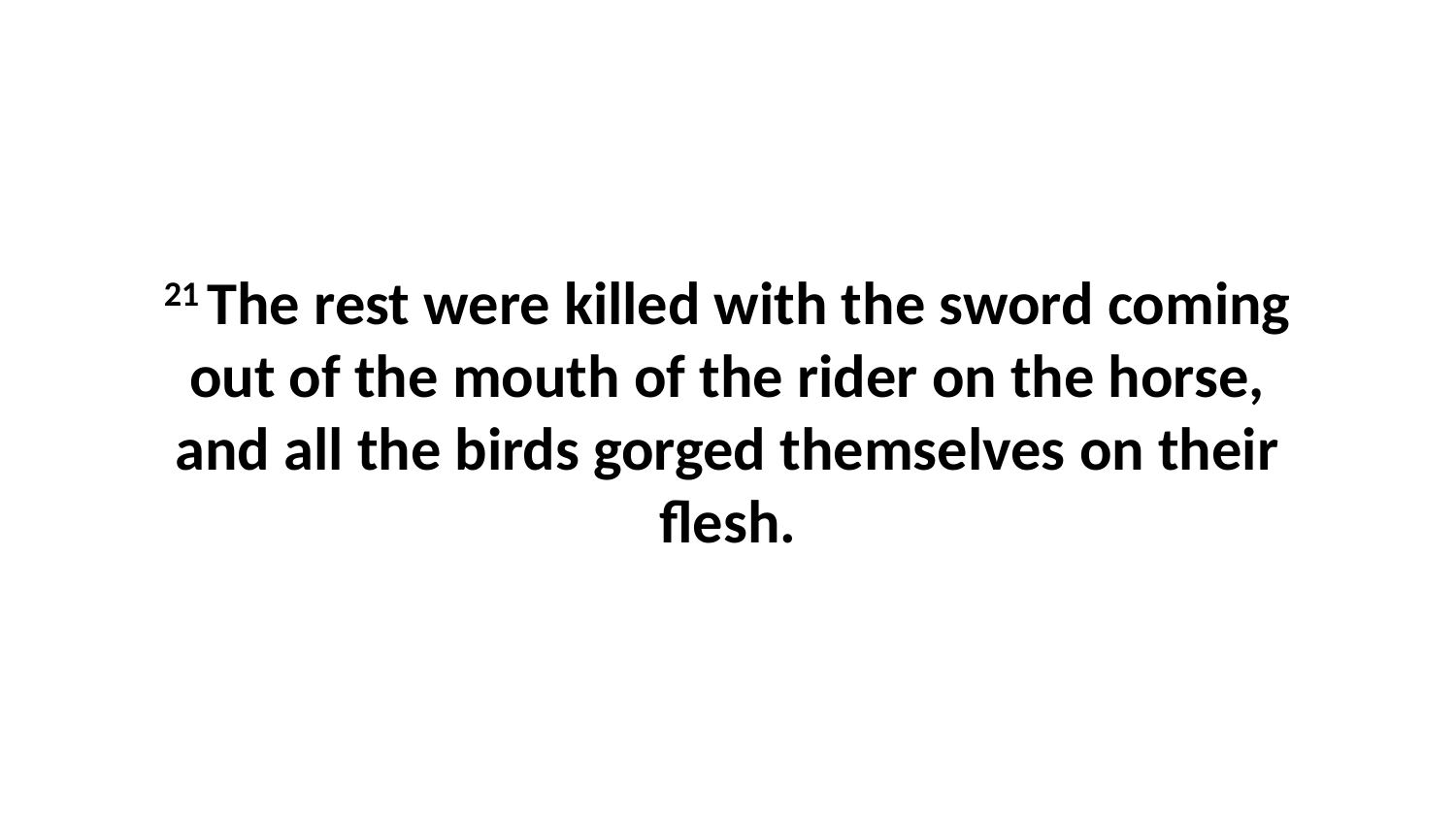

21 The rest were killed with the sword coming out of the mouth of the rider on the horse, and all the birds gorged themselves on their flesh.